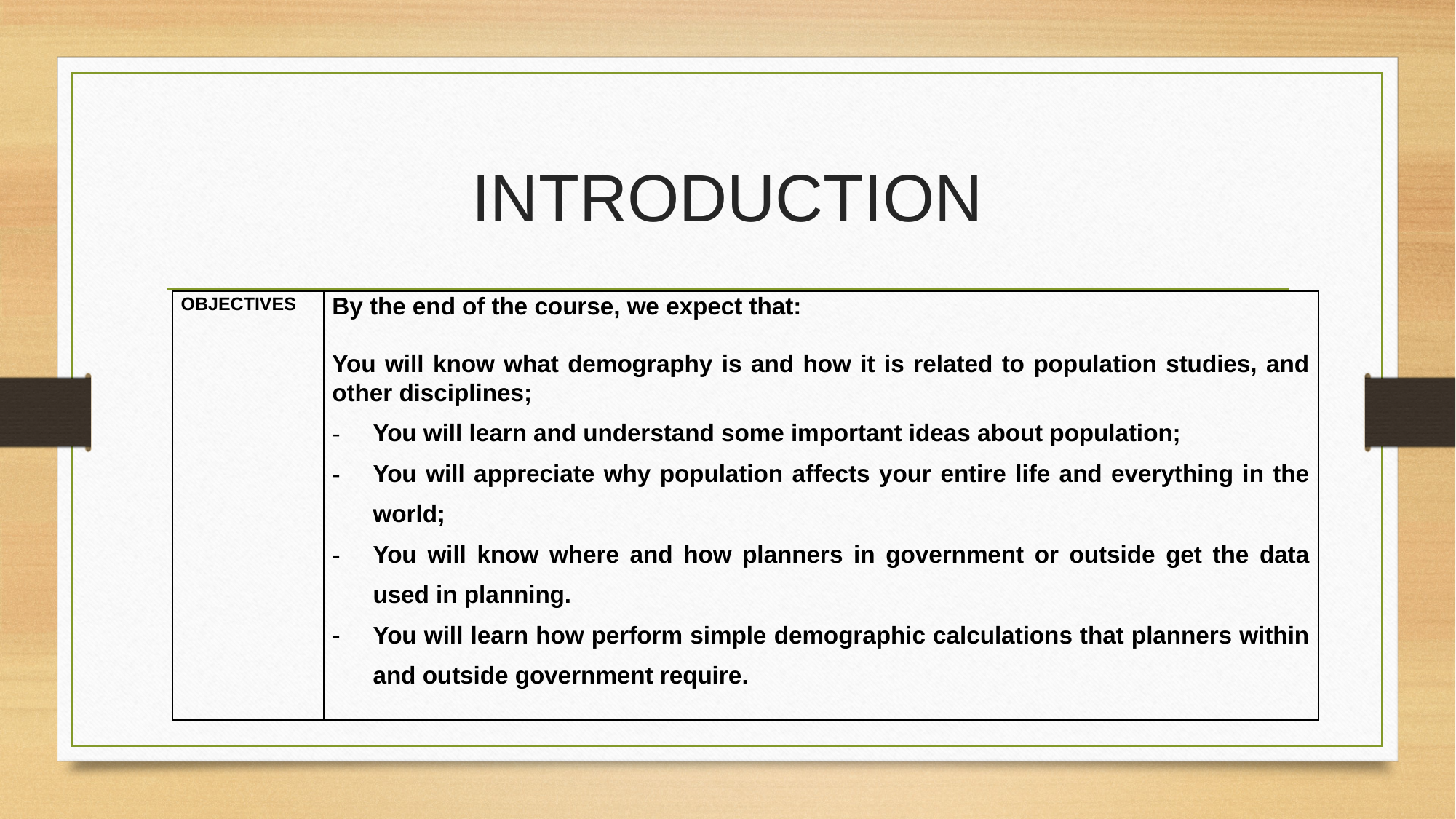

# INTRODUCTION
| OBJECTIVES | By the end of the course, we expect that:   You will know what demography is and how it is related to population studies, and other disciplines; You will learn and understand some important ideas about population; You will appreciate why population affects your entire life and everything in the world; You will know where and how planners in government or outside get the data used in planning. You will learn how perform simple demographic calculations that planners within and outside government require. |
| --- | --- |